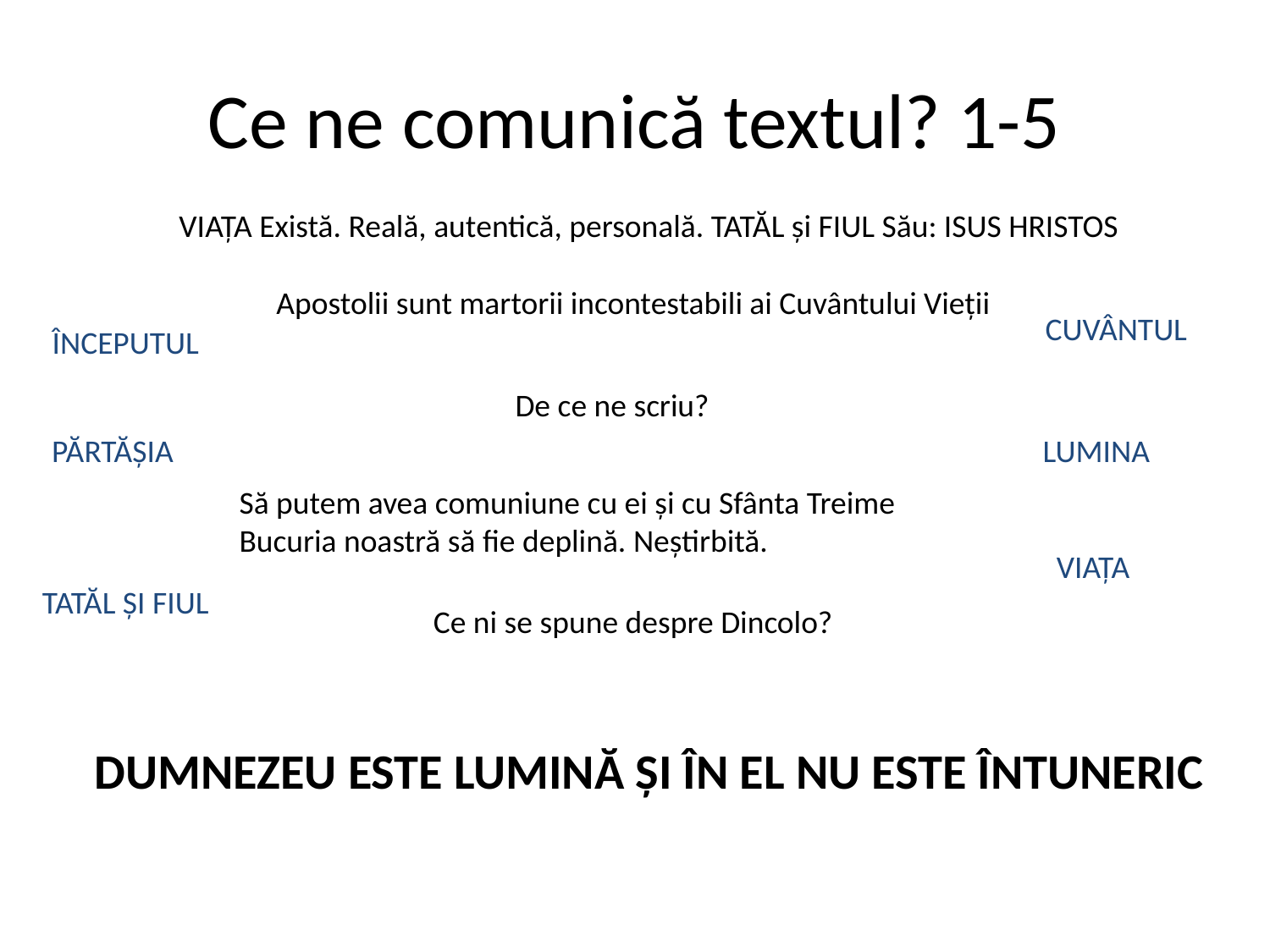

# Ce ne comunică textul? 1-5
VIAȚA Există. Reală, autentică, personală. TATĂL și FIUL Său: ISUS HRISTOS
Apostolii sunt martorii incontestabili ai Cuvântului Vieții
CUVÂNTUL
ÎNCEPUTUL
De ce ne scriu?
PĂRTĂȘIA
LUMINA
Să putem avea comuniune cu ei și cu Sfânta Treime
Bucuria noastră să fie deplină. Neștirbită.
VIAȚA
TATĂL ȘI FIUL
Ce ni se spune despre Dincolo?
DUMNEZEU ESTE LUMINĂ ȘI ÎN EL NU ESTE ÎNTUNERIC